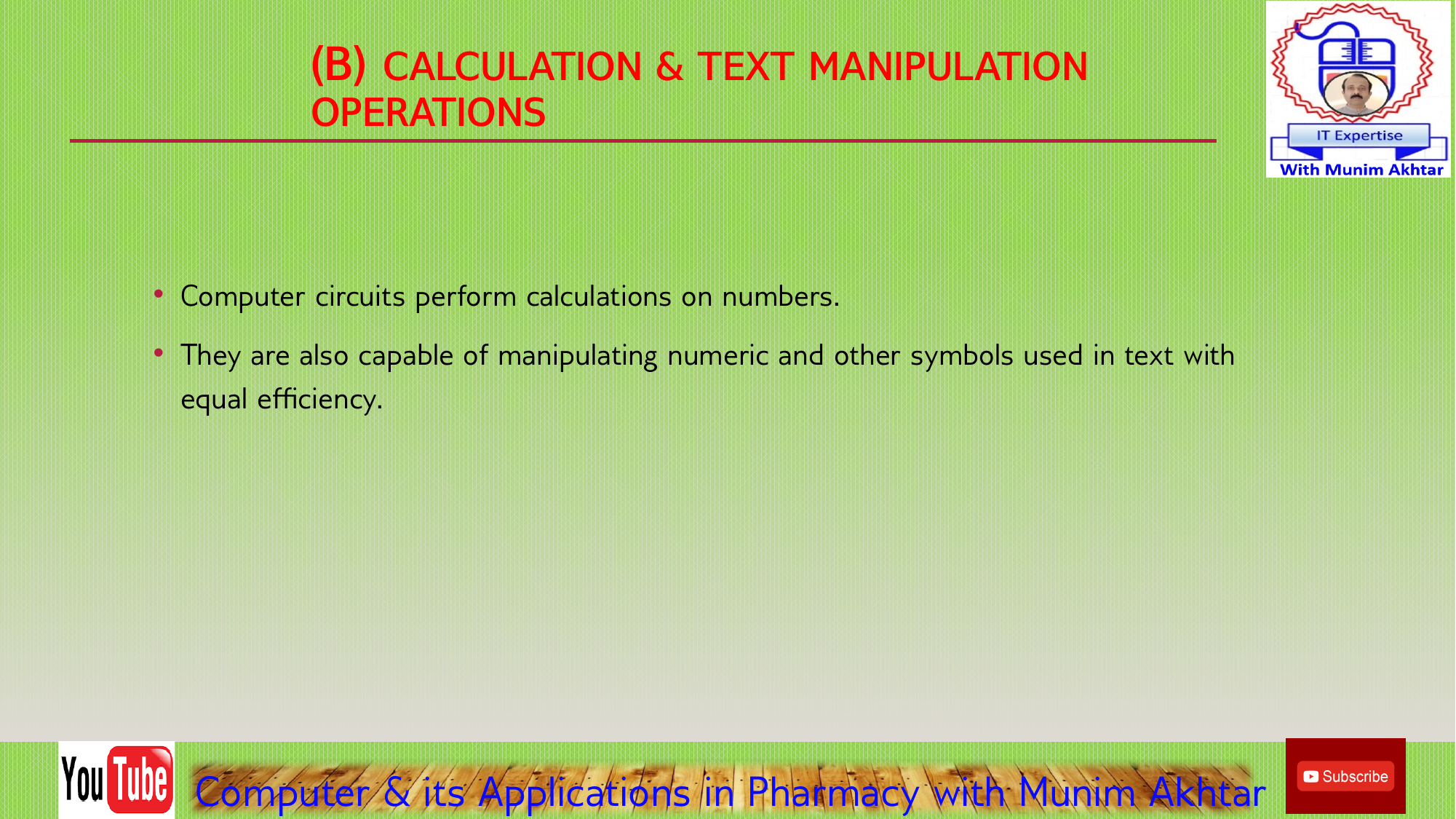

# (B) Calculation & Text manipulation Operations

Computer circuits perform calculations on numbers.
They are also capable of manipulating numeric and other symbols used in text with equal efficiency.